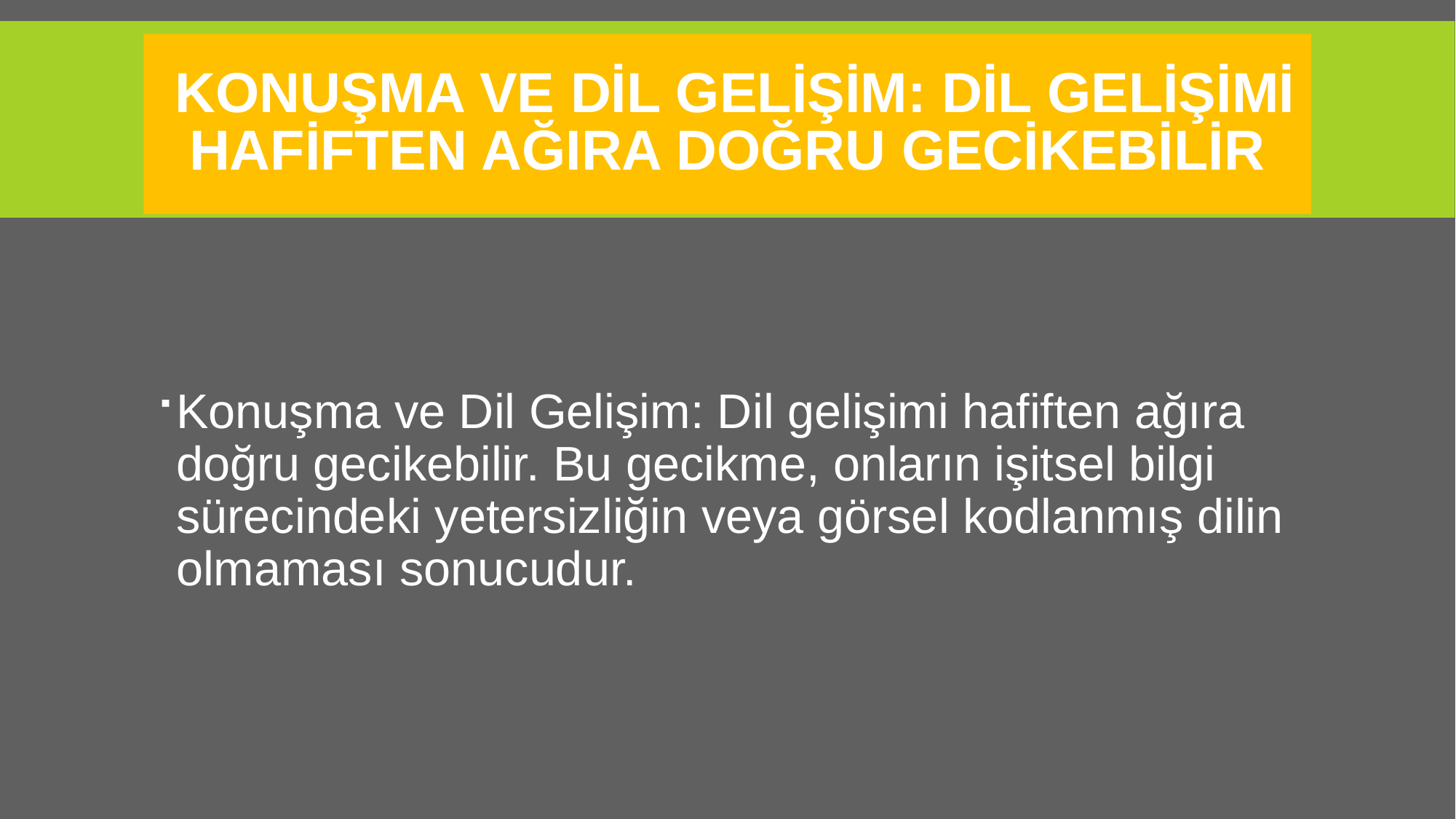

# Konuşma ve Dil Gelişim: Dil gelişimi hafiften ağıra doğru gecikebilir
Konuşma ve Dil Gelişim: Dil gelişimi hafiften ağıra doğru gecikebilir. Bu gecikme, onların işitsel bilgi sürecindeki yetersizliğin veya görsel kodlanmış dilin olmaması sonucudur.